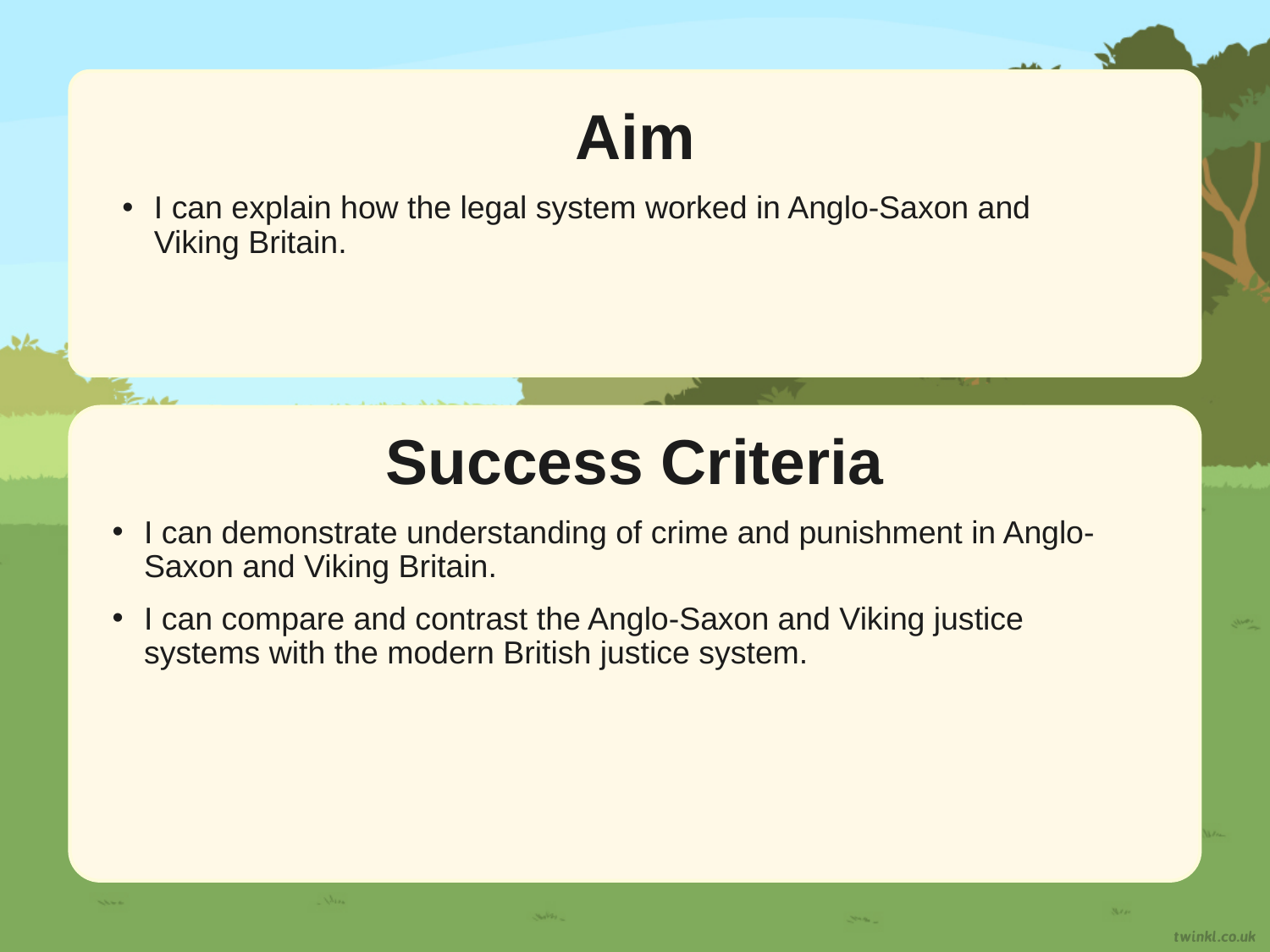

Aim
I can explain how the legal system worked in Anglo-Saxon and
Viking Britain.

Success Criteria
I can demonstrate understanding of crime and punishment in Anglo-Saxon and Viking Britain.
I can compare and contrast the Anglo-Saxon and Viking justice systems with the modern British justice system.